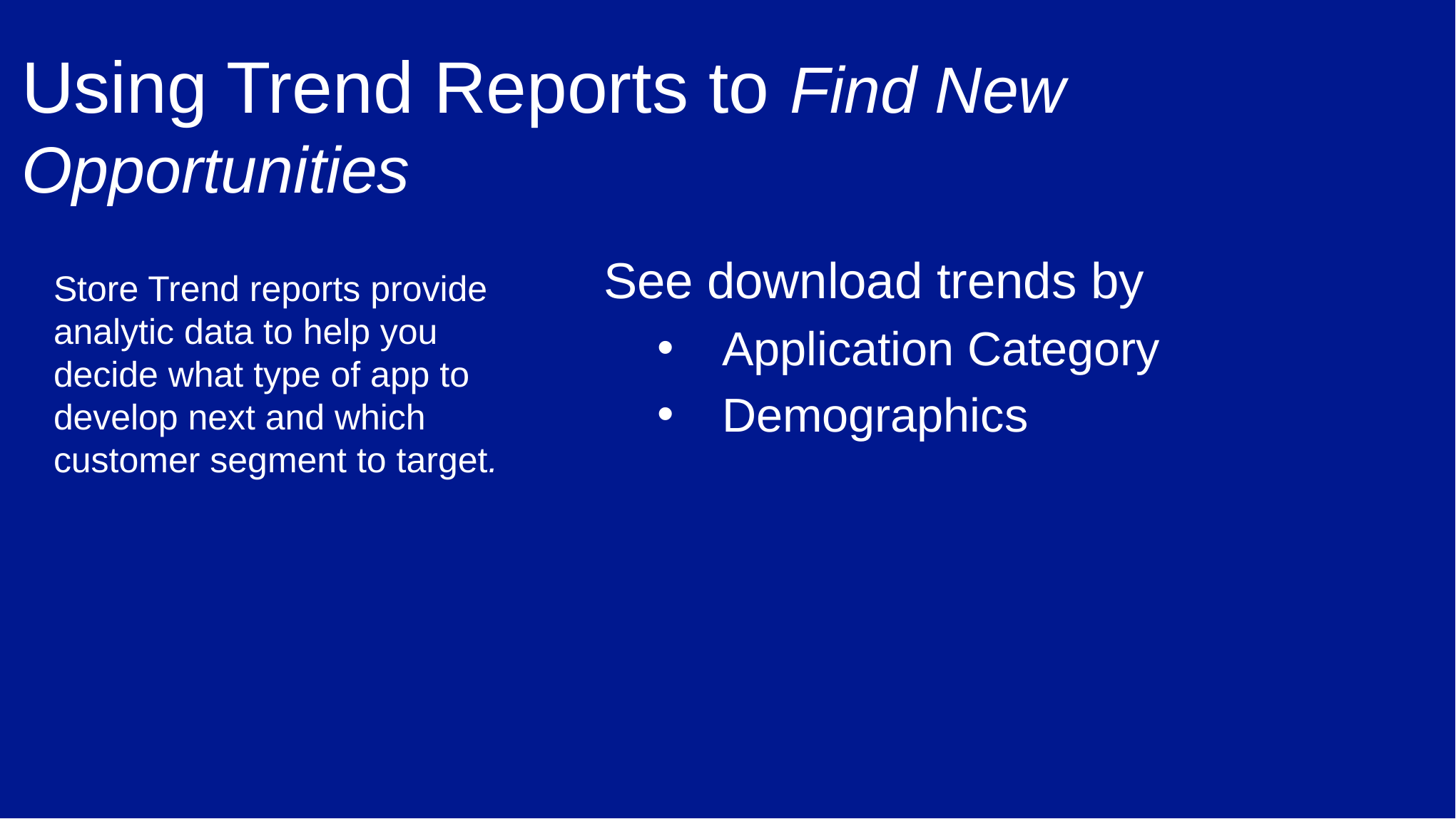

# Using Trend Reports to Find New Opportunities
See download trends by
Application Category
Demographics
Store Trend reports provide analytic data to help you decide what type of app to develop next and which customer segment to target.